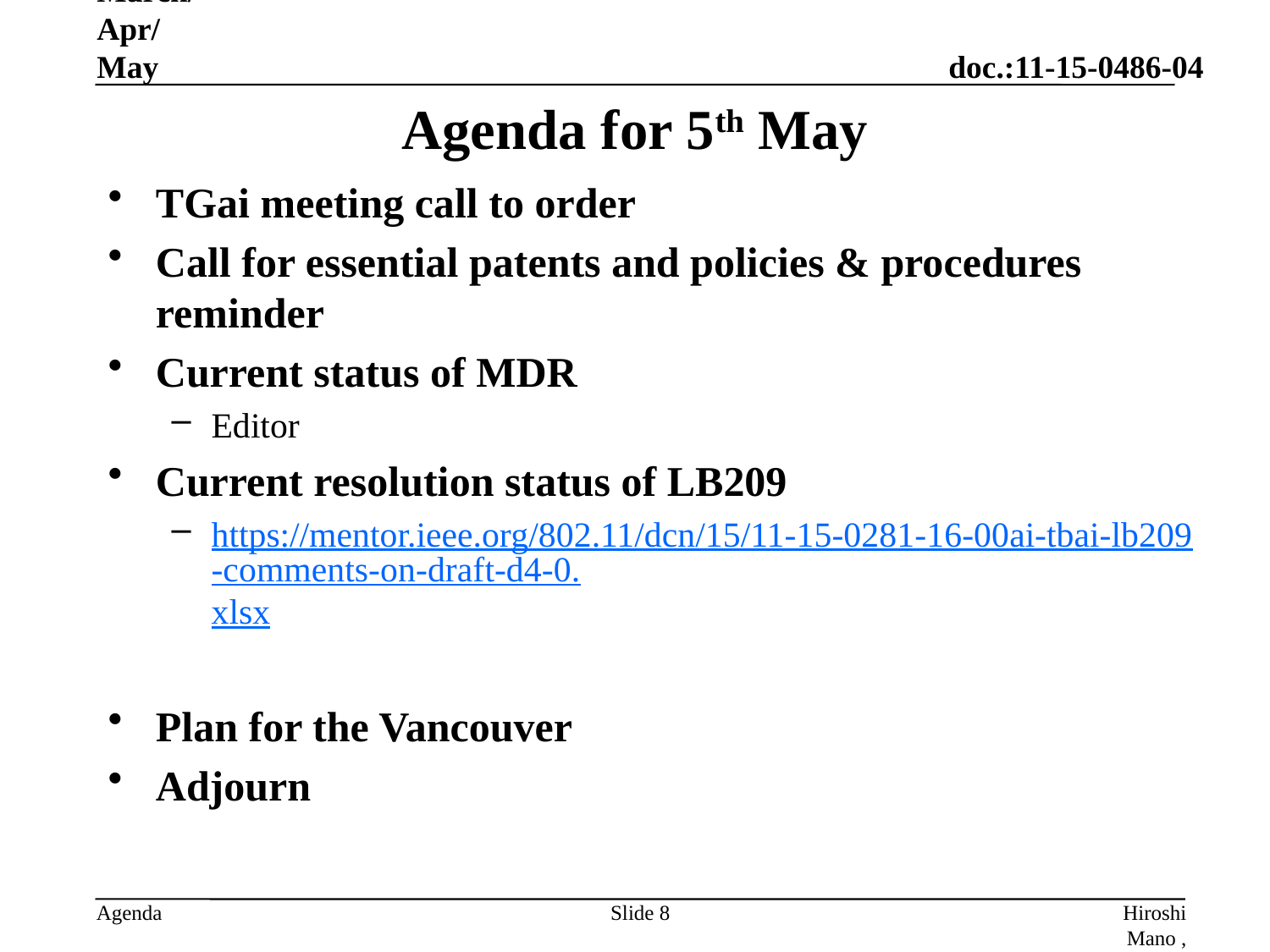

March/Apr/May
# Agenda for 5th May
TGai meeting call to order
Call for essential patents and policies & procedures reminder
Current status of MDR
Editor
Current resolution status of LB209
https://mentor.ieee.org/802.11/dcn/15/11-15-0281-16-00ai-tbai-lb209-comments-on-draft-d4-0.xlsx

Plan for the Vancouver
Adjourn
Slide 8
Hiroshi Mano , Koden-TI